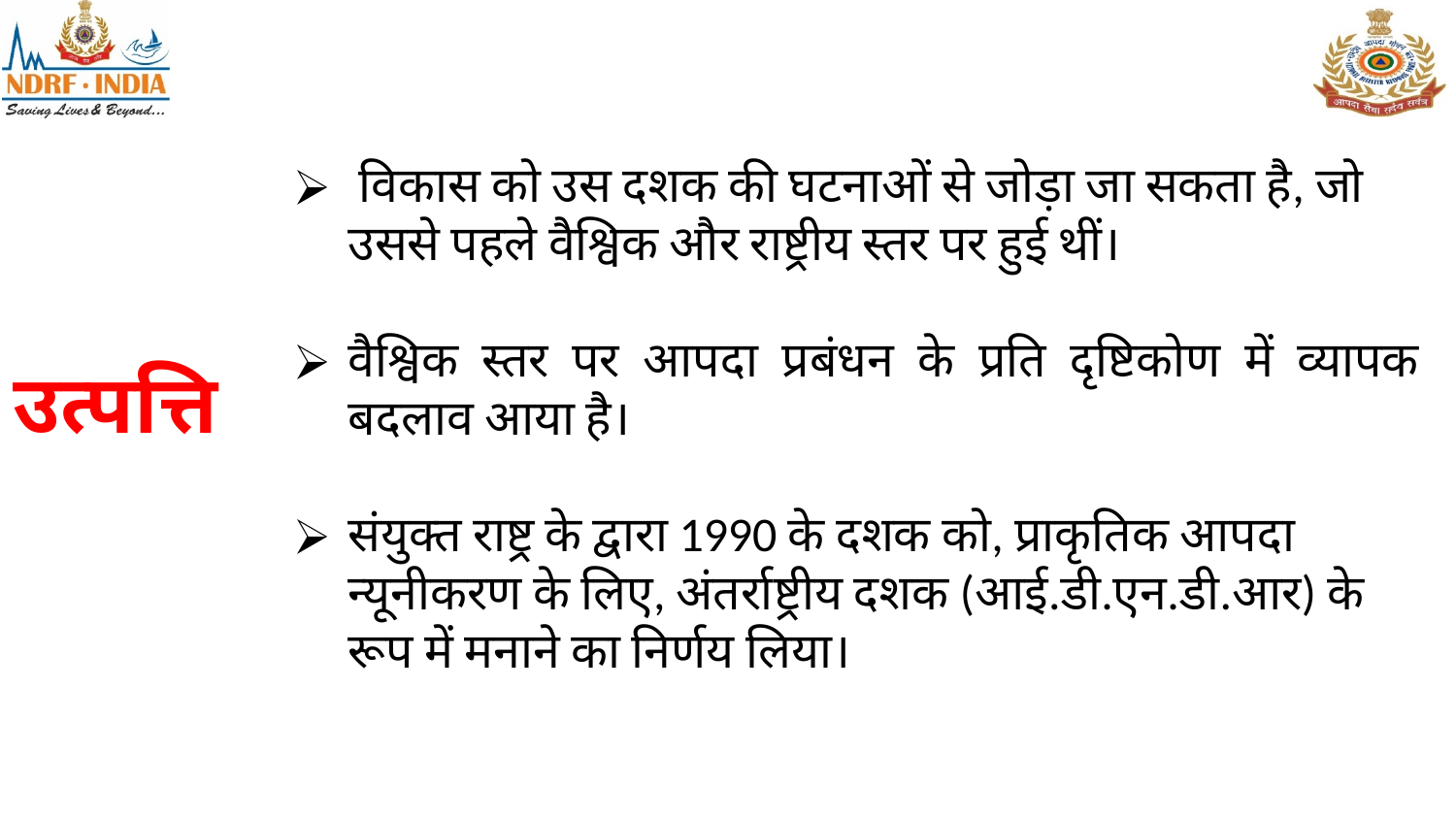

विकास को उस दशक की घटनाओं से जोड़ा जा सकता है, जो उससे पहले वैश्विक और राष्ट्रीय स्तर पर हुई थीं।

वैश्विक स्तर पर आपदा प्रबंधन के प्रति दृष्टिकोण में व्यापक बदलाव आया है।

संयुक्त राष्ट्र के द्वारा 1990 के दशक को, प्राकृतिक आपदा न्यूनीकरण के लिए, अंतर्राष्ट्रीय दशक (आई.डी.एन.डी.आर) के रूप में मनाने का निर्णय लिया।

उत्पत्ति